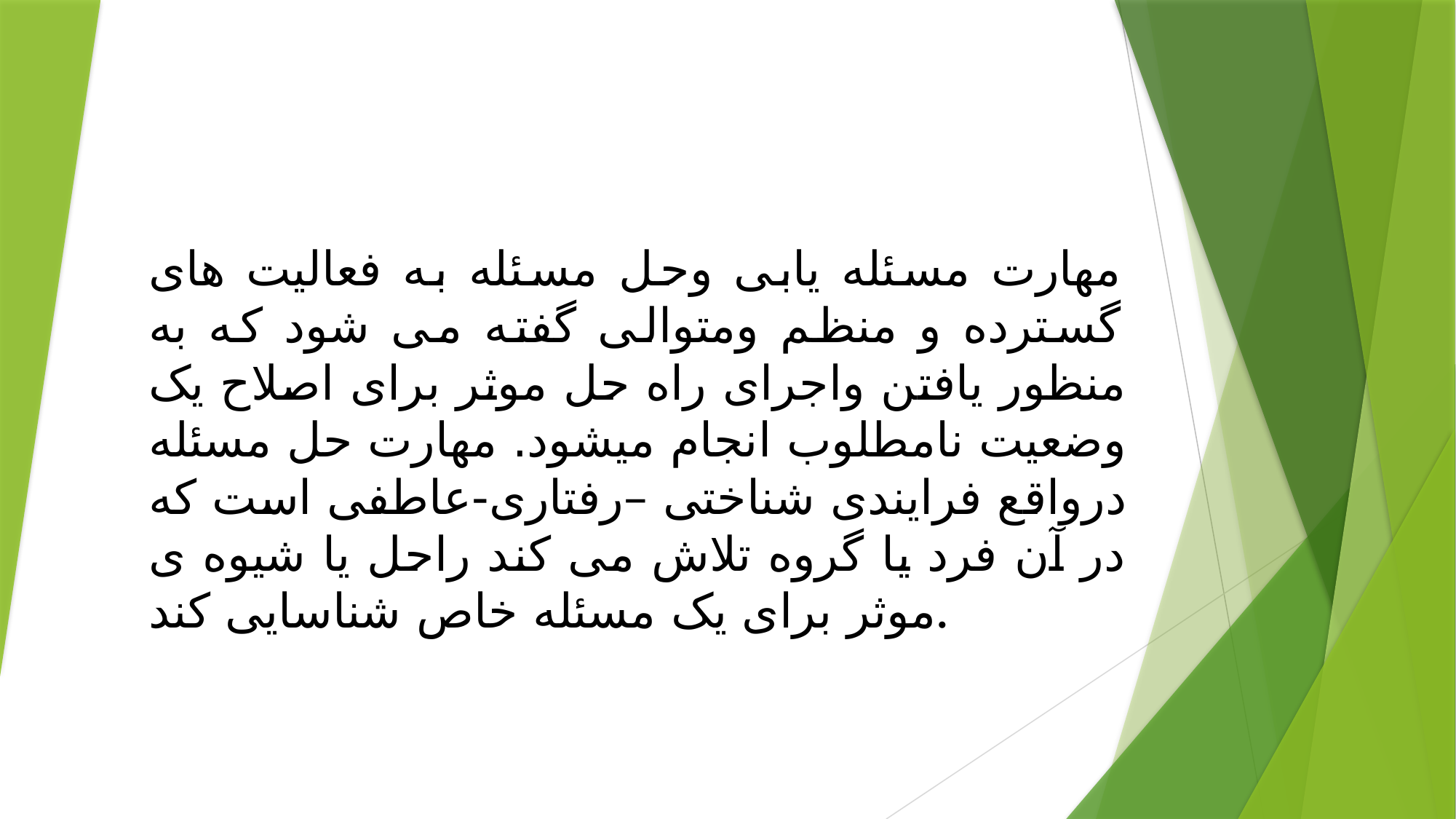

# مهارت مسئله یابی وحل مسئله به فعالیت های گسترده و منظم ومتوالی گفته می شود که به منظور یافتن واجرای راه حل موثر برای اصلاح یک وضعیت نامطلوب انجام میشود. مهارت حل مسئله درواقع فرایندی شناختی –رفتاری-عاطفی است که در آن فرد یا گروه تلاش می کند راحل یا شیوه ی موثر برای یک مسئله خاص شناسایی کند.